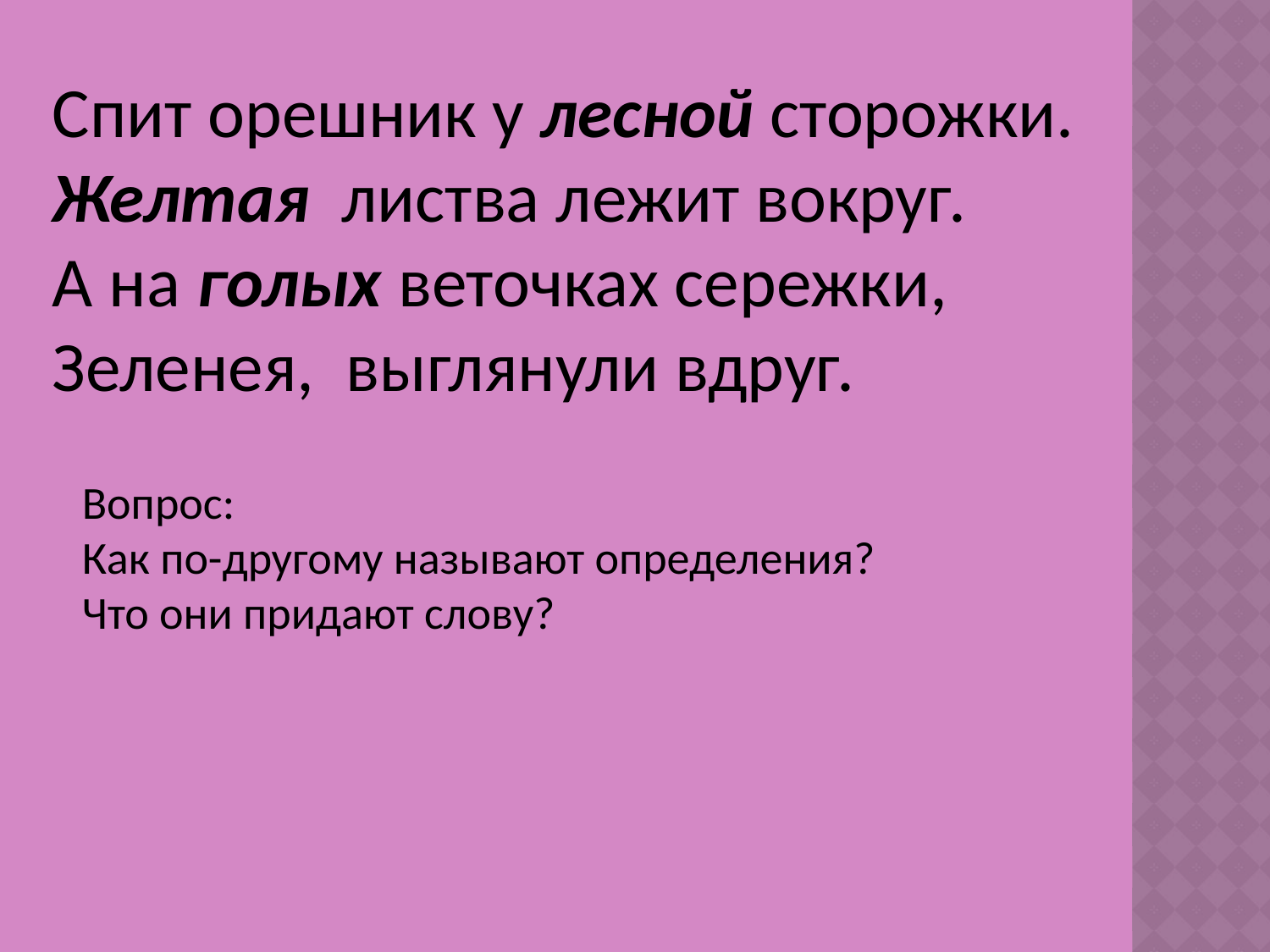

Спит орешник у лесной сторожки.
Желтая  листва лежит вокруг.
А на голых веточках сережки,
Зеленея,  выглянули вдруг.

Вопрос:
Как по-другому называют определения?
Что они придают слову?